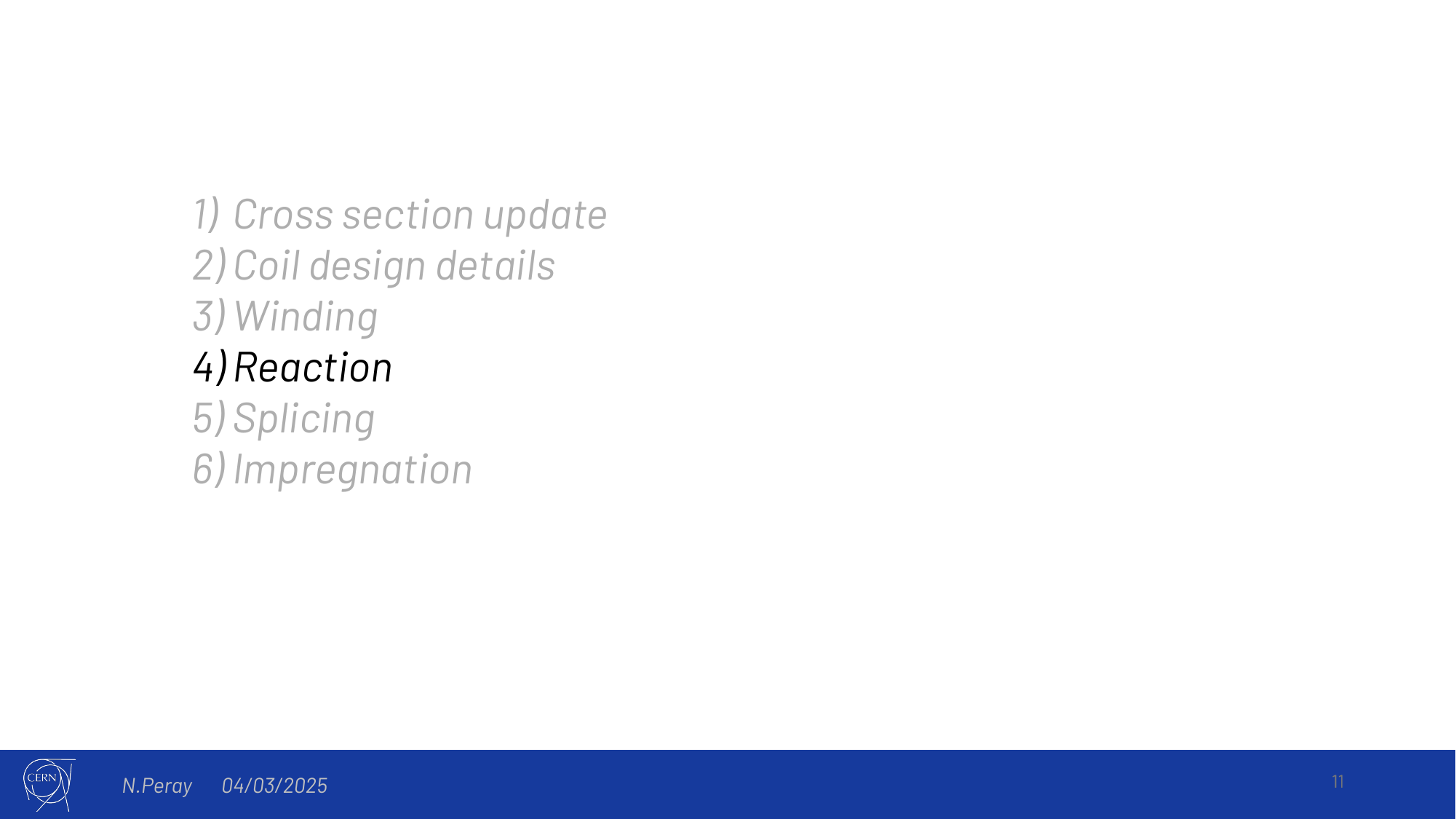

Cross section update
Coil design details
Winding
Reaction
Splicing
Impregnation
11